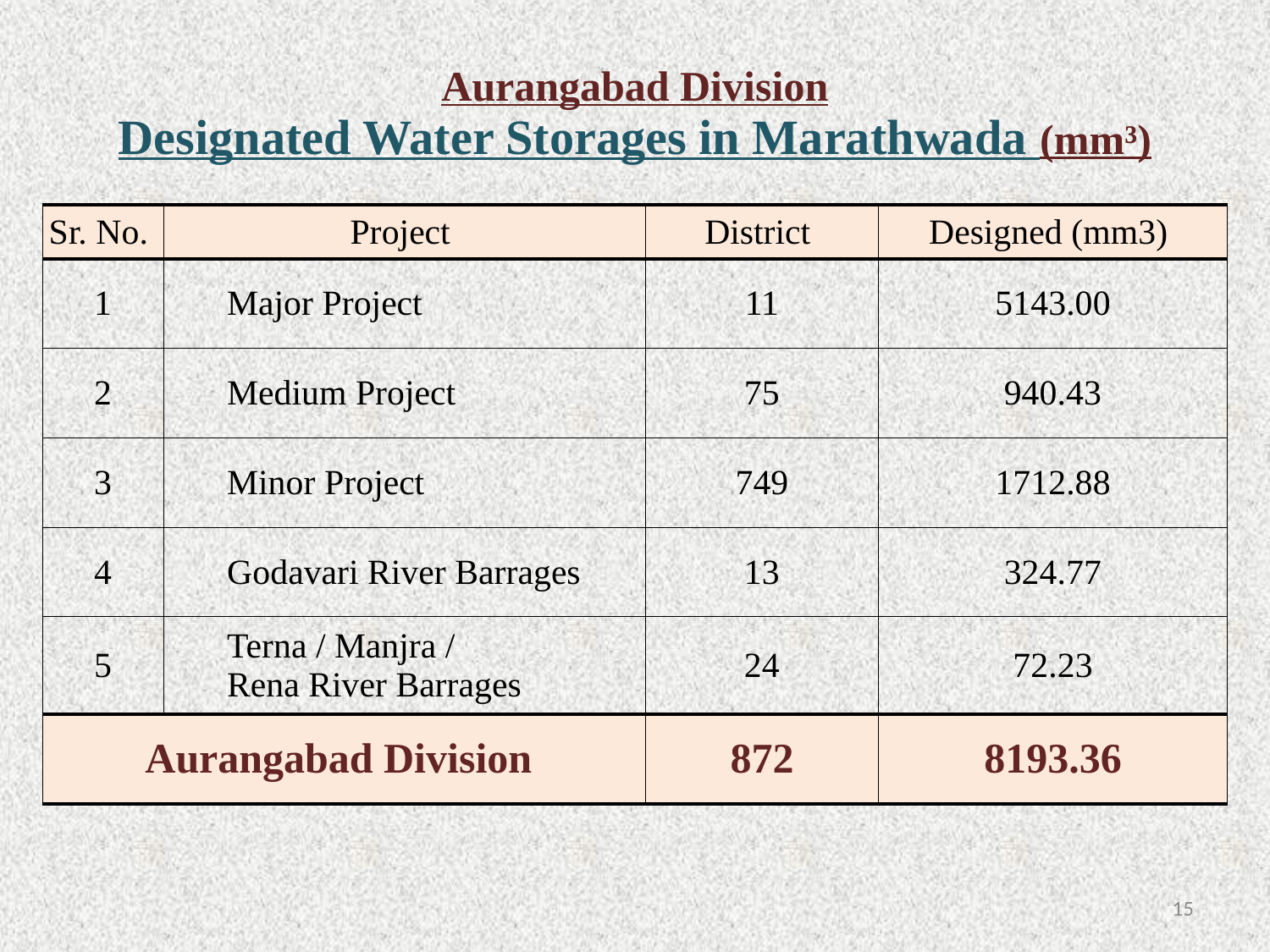

| Aurangabad Division Designated Water Storages in Marathwada (mm³) |  |  |  |
| --- | --- | --- | --- |
| Sr. No. | Project | District | Designed (mm3) |
| 1 | Major Project | 11 | 5143.00 |
| 2 | Medium Project | 75 | 940.43 |
| 3 | Minor Project | 749 | 1712.88 |
| 4 | Godavari River Barrages | 13 | 324.77 |
| 5 | Terna / Manjra / Rena River Barrages | 24 | 72.23 |
| Aurangabad Division |  | 872 | 8193.36 |
15